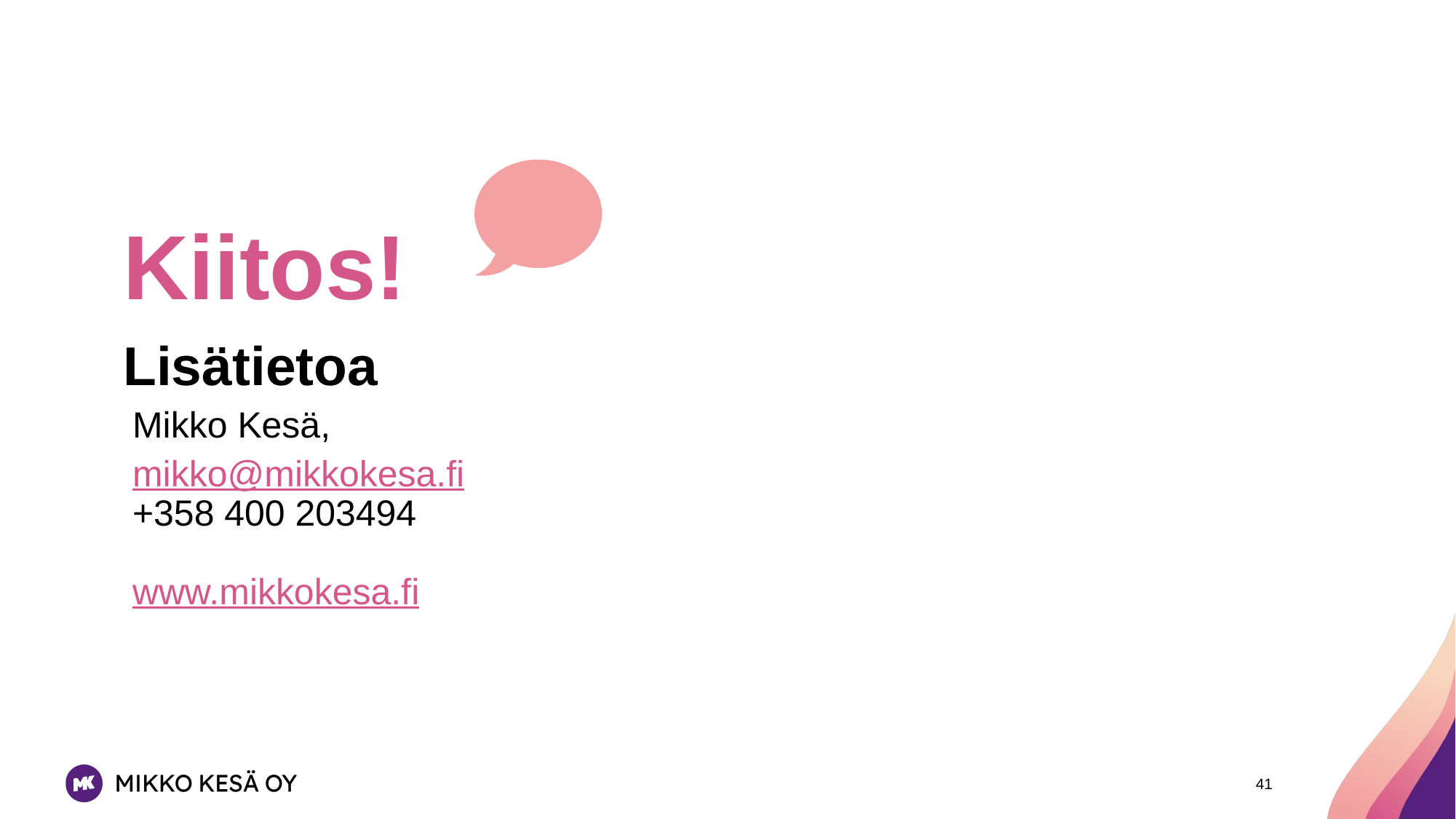

Kiitos!
Lisätietoa
Mikko Kesä,
mikko@mikkokesa.fi
+358 400 203494
www.mikkokesa.fi
41